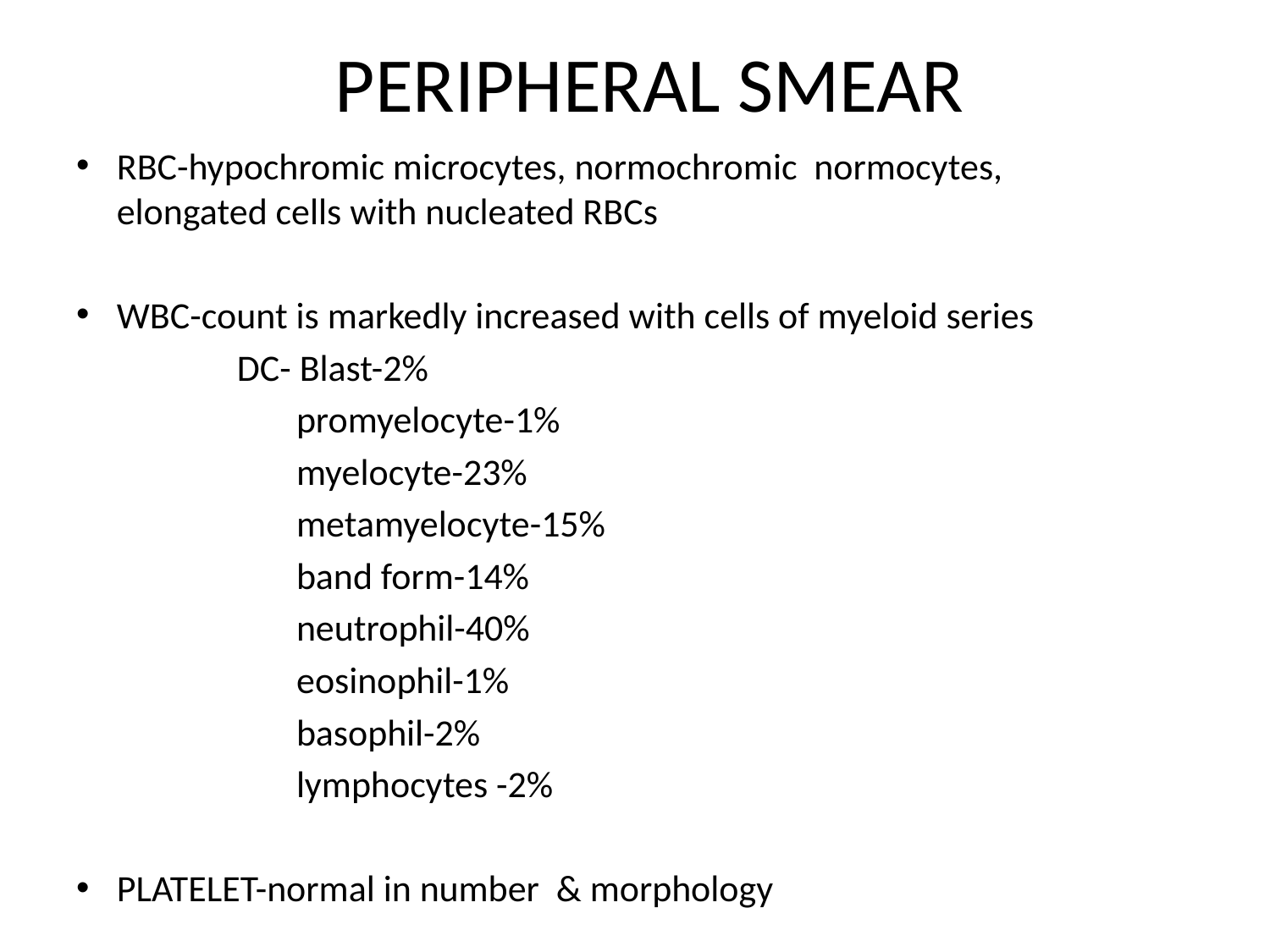

# PERIPHERAL SMEAR
RBC-hypochromic microcytes, normochromic  normocytes,     	elongated cells with nucleated RBCs

WBC-count is markedly increased with cells of myeloid series
                   DC- Blast-2%
                          promyelocyte-1%
                          myelocyte-23%
                          metamyelocyte-15%
                          band form-14%
                          neutrophil-40%
                          eosinophil-1%
                          basophil-2%
                          lymphocytes -2%

PLATELET-normal in number  & morphology